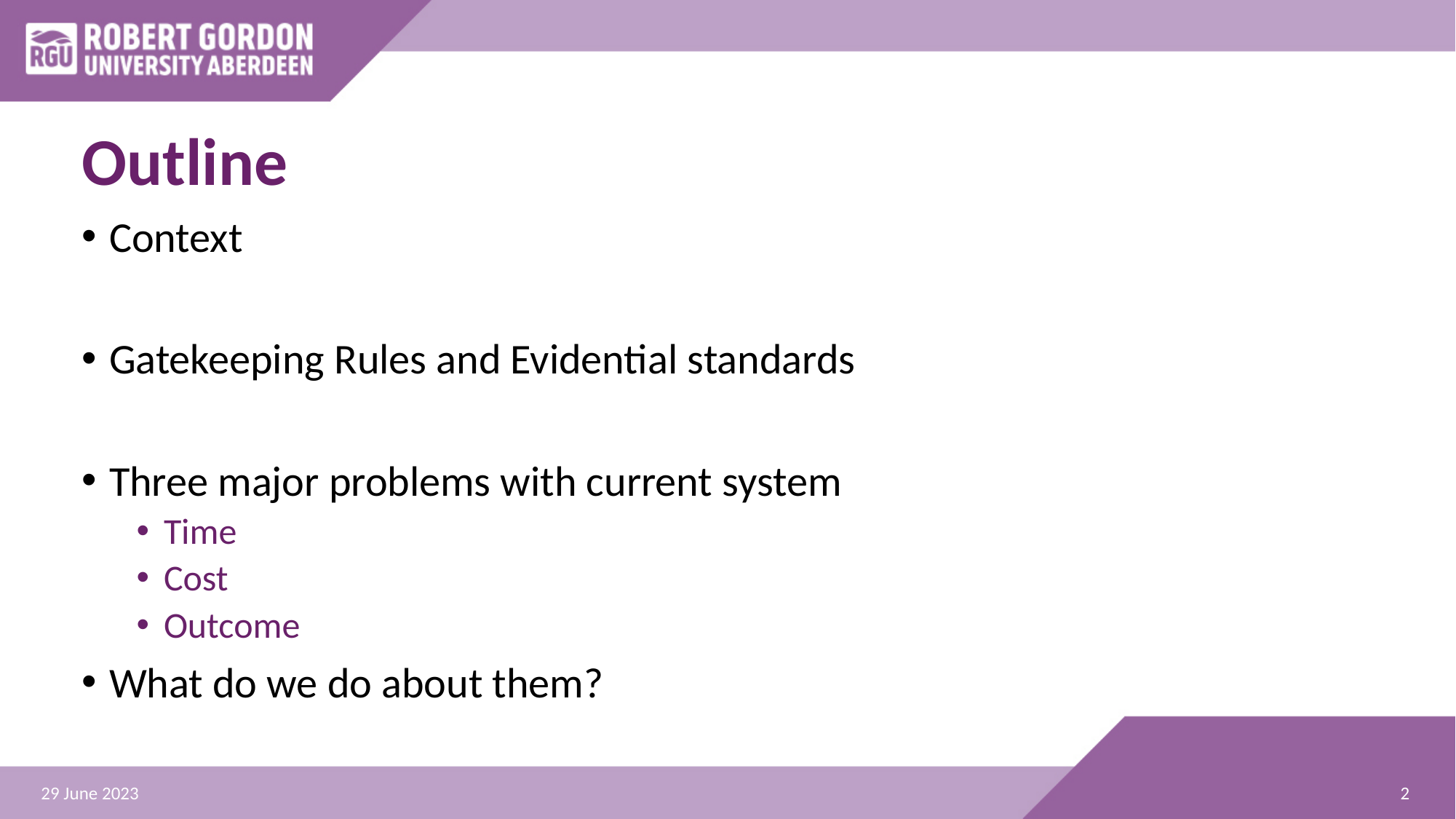

# Outline
Context

Gatekeeping Rules and Evidential standards

Three major problems with current system
Time
Cost
Outcome
What do we do about them?

2
29 June 2023